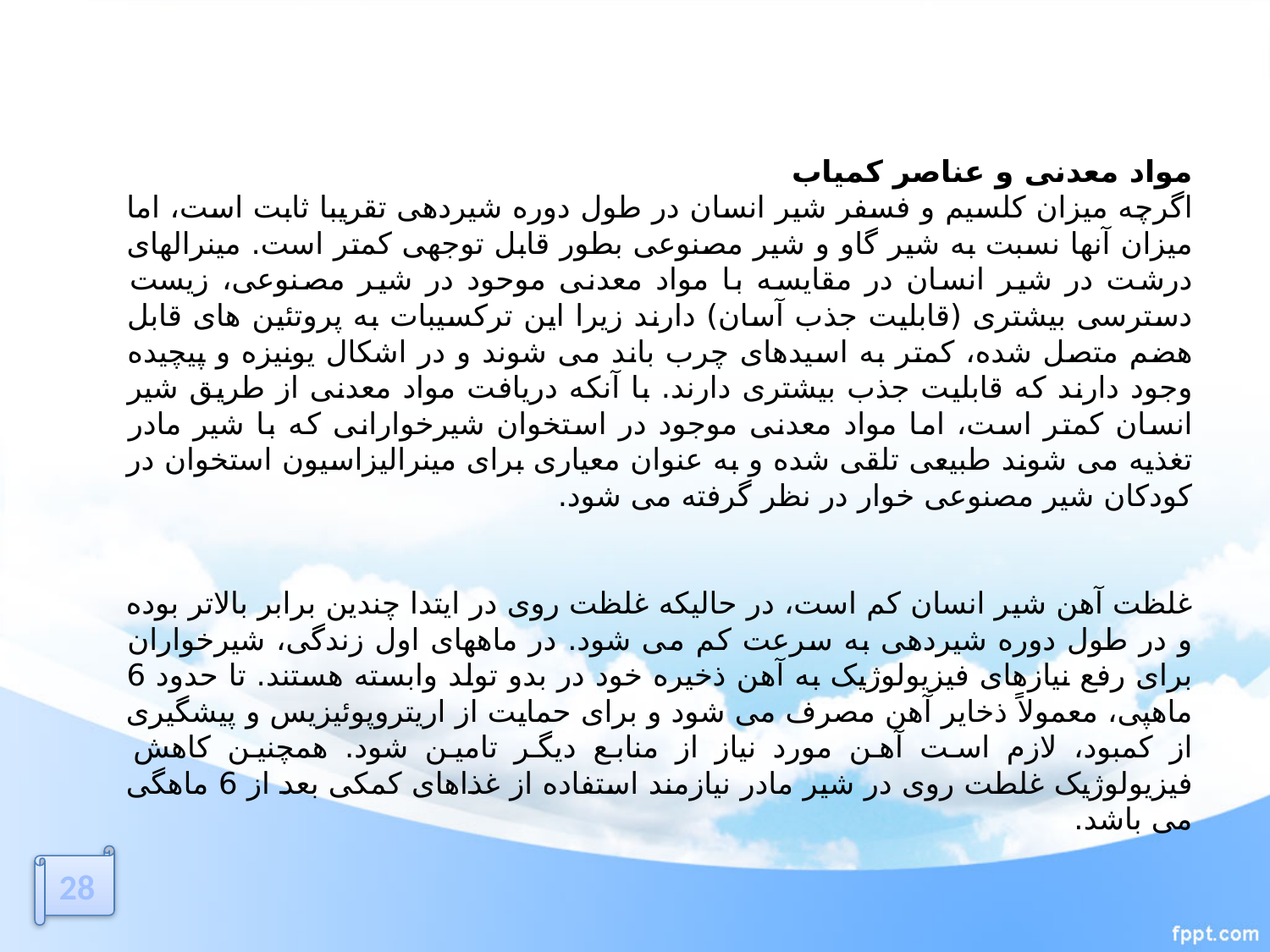

مواد معدنی و عناصر کمیاب
اگرچه میزان کلسیم و فسفر شیر انسان در طول دوره شیردهی تقریبا ثابت است، اما میزان آنها نسبت به شیر گاو و شیر مصنوعی بطور قابل توجهی کمتر است. مینرالهای درشت در شیر انسان در مقایسه با مواد معدنی موحود در شیر مصنوعی، زیست دسترسی بیشتری (قابلیت جذب آسان) دارند زیرا این ترکسیبات به پروتئین های قابل هضم متصل شده، کمتر به اسیدهای چرب باند می شوند و در اشکال یونیزه و پیچیده وجود دارند که قابلیت جذب بیشتری دارند. با آنکه دریافت مواد معدنی از طریق شیر انسان کمتر است، اما مواد معدنی موجود در استخوان شیرخوارانی که با شیر مادر تغذیه می شوند طبیعی تلقی شده و به عنوان معیاری برای مینرالیزاسیون استخوان در کودکان شیر مصنوعی خوار در نظر گرفته می شود.

غلظت آهن شیر انسان کم است، در حالیکه غلظت روی در ایتدا چندین برابر بالاتر بوده و در طول دوره شیردهی به سرعت کم می شود. در ماههای اول زندگی، شیرخواران برای رفع نیازهای فیزیولوژیک به آهن ذخیره خود در بدو تولد وابسته هستند. تا حدود 6 ماهپی، معمولاً ذخایر آهن مصرف می شود و برای حمایت از اریتروپوئیزیس و پیشگیری از کمبود، لازم است آهن مورد نیاز از منابع دیگر تامین شود. همچنین کاهش فیزیولوژیک غلطت روی در شیر مادر نیازمند استفاده از غذاهای کمکی بعد از 6 ماهگی می باشد.
28